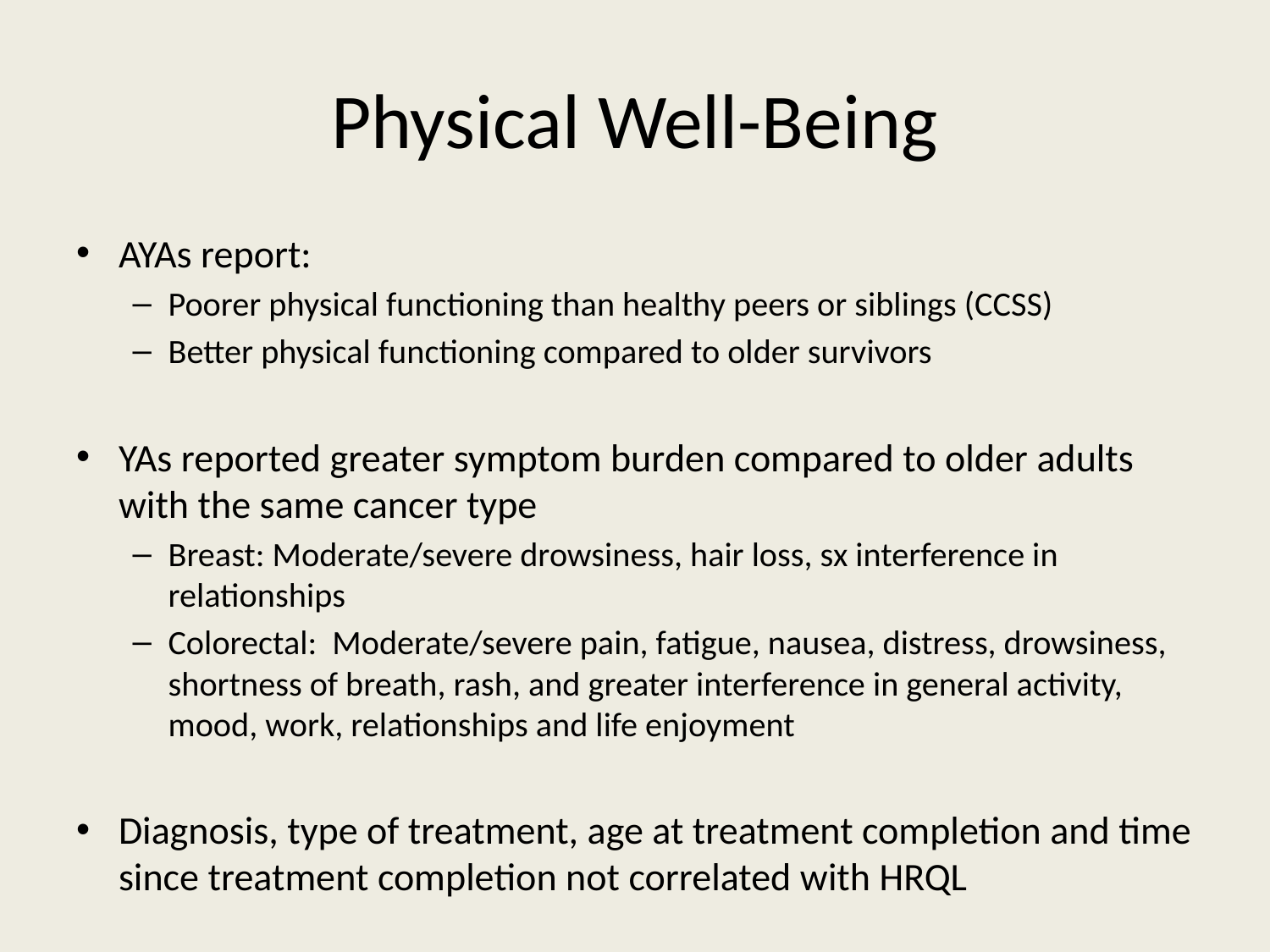

# Physical Well-Being
AYAs report:
Poorer physical functioning than healthy peers or siblings (CCSS)
Better physical functioning compared to older survivors

YAs reported greater symptom burden compared to older adults with the same cancer type
Breast: Moderate/severe drowsiness, hair loss, sx interference in relationships
Colorectal:  Moderate/severe pain, fatigue, nausea, distress, drowsiness, shortness of breath, rash, and greater interference in general activity, mood, work, relationships and life enjoyment

Diagnosis, type of treatment, age at treatment completion and time since treatment completion not correlated with HRQL